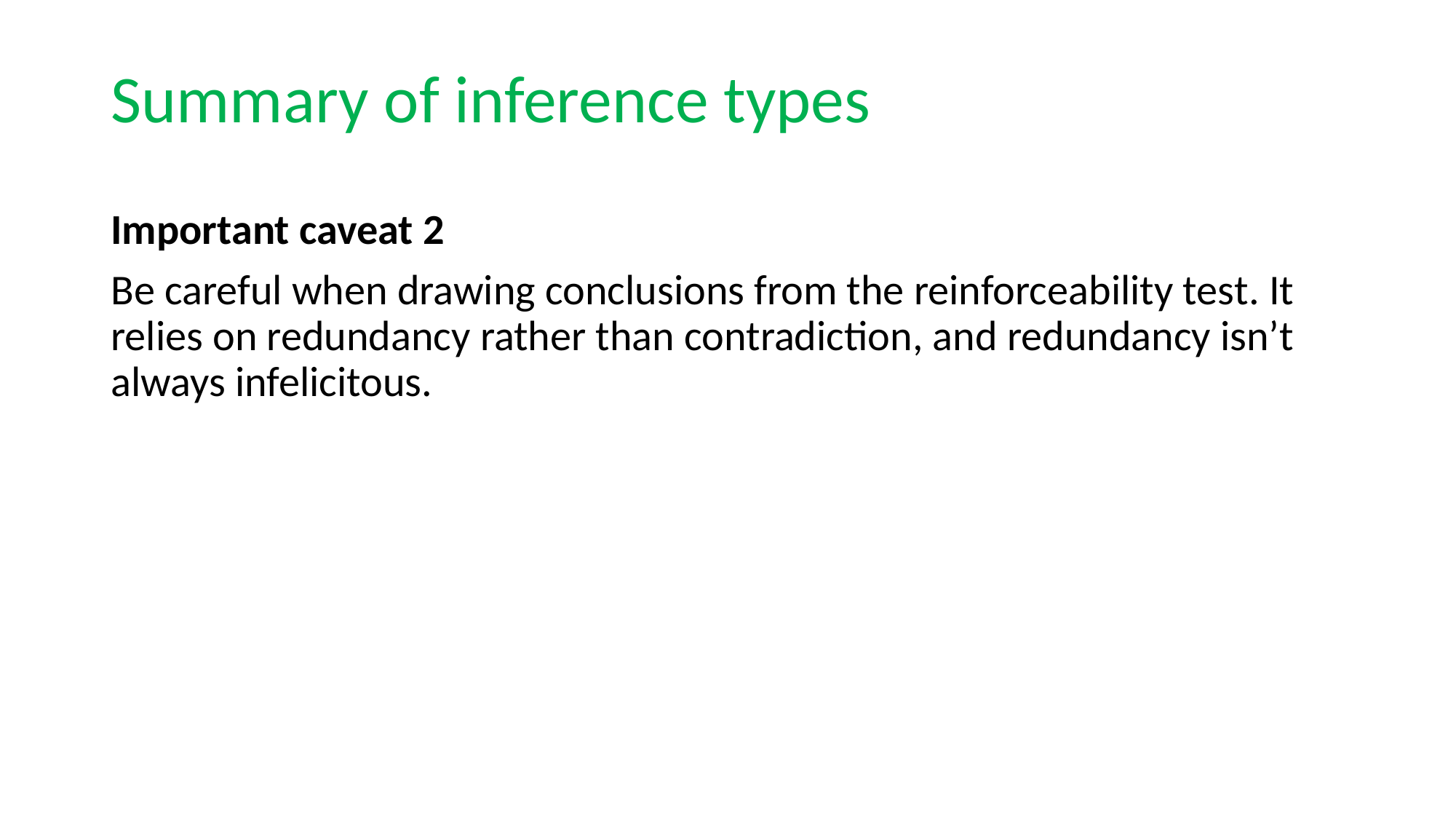

# Summary of inference types
Important caveat 2
Be careful when drawing conclusions from the reinforceability test. It relies on redundancy rather than contradiction, and redundancy isn’t always infelicitous.